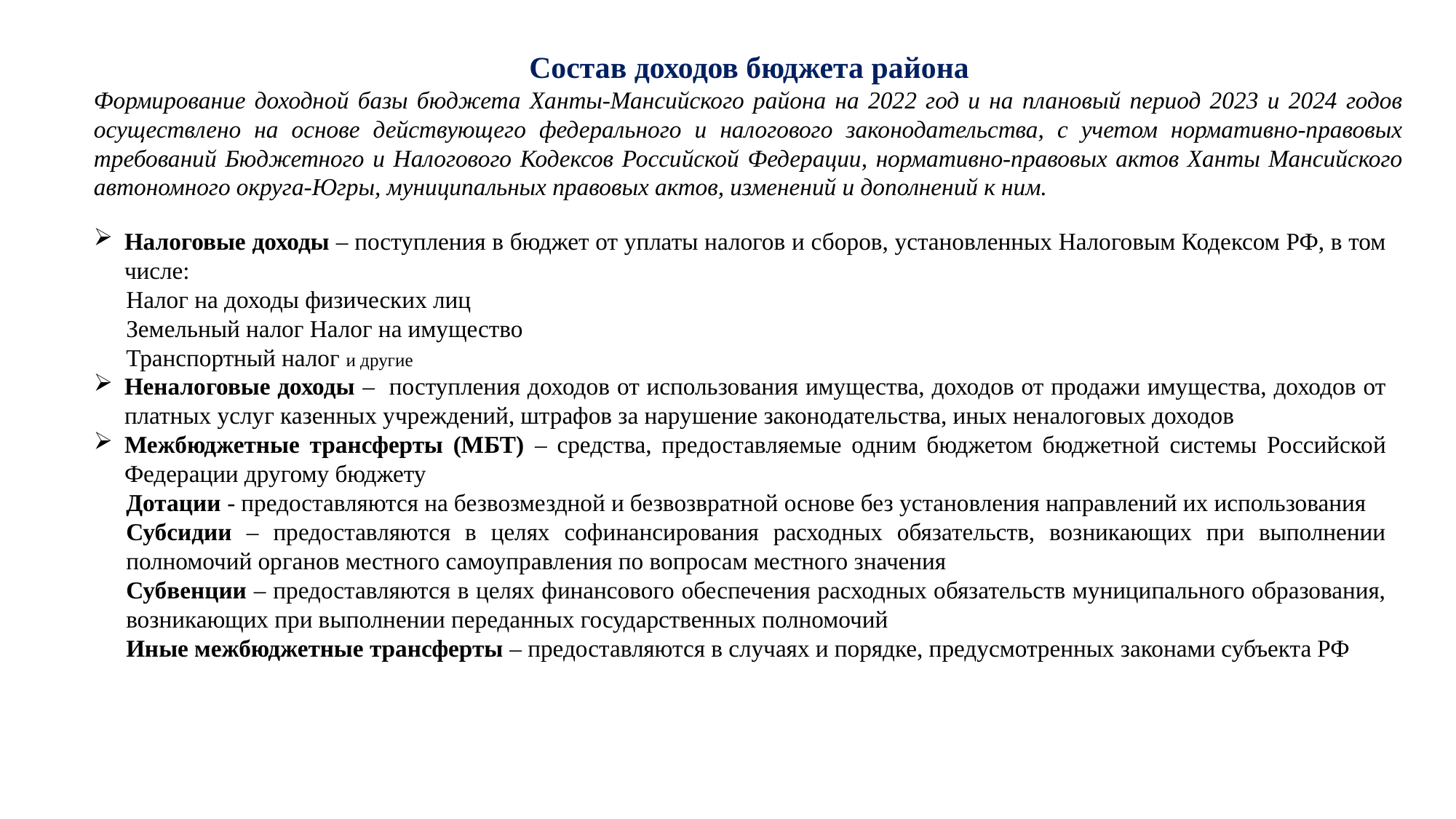

Состав доходов бюджета района
Формирование доходной базы бюджета Ханты-Мансийского района на 2022 год и на плановый период 2023 и 2024 годов осуществлено на основе действующего федерального и налогового законодательства, с учетом нормативно-правовых требований Бюджетного и Налогового Кодексов Российской Федерации, нормативно-правовых актов Ханты Мансийского автономного округа-Югры, муниципальных правовых актов, изменений и дополнений к ним.
Налоговые доходы – поступления в бюджет от уплаты налогов и сборов, установленных Налоговым Кодексом РФ, в том числе:
Налог на доходы физических лиц
Земельный налог Налог на имущество
Транспортный налог и другие
Неналоговые доходы –  поступления доходов от использования имущества, доходов от продажи имущества, доходов от платных услуг казенных учреждений, штрафов за нарушение законодательства, иных неналоговых доходов
Межбюджетные трансферты (МБТ) – средства, предоставляемые одним бюджетом бюджетной системы Российской Федерации другому бюджету
Дотации - предоставляются на безвозмездной и безвозвратной основе без установления направлений их использования
Субсидии – предоставляются в целях софинансирования расходных обязательств, возникающих при выполнении полномочий органов местного самоуправления по вопросам местного значения
Субвенции – предоставляются в целях финансового обеспечения расходных обязательств муниципального образования, возникающих при выполнении переданных государственных полномочий
Иные межбюджетные трансферты – предоставляются в случаях и порядке, предусмотренных законами субъекта РФ